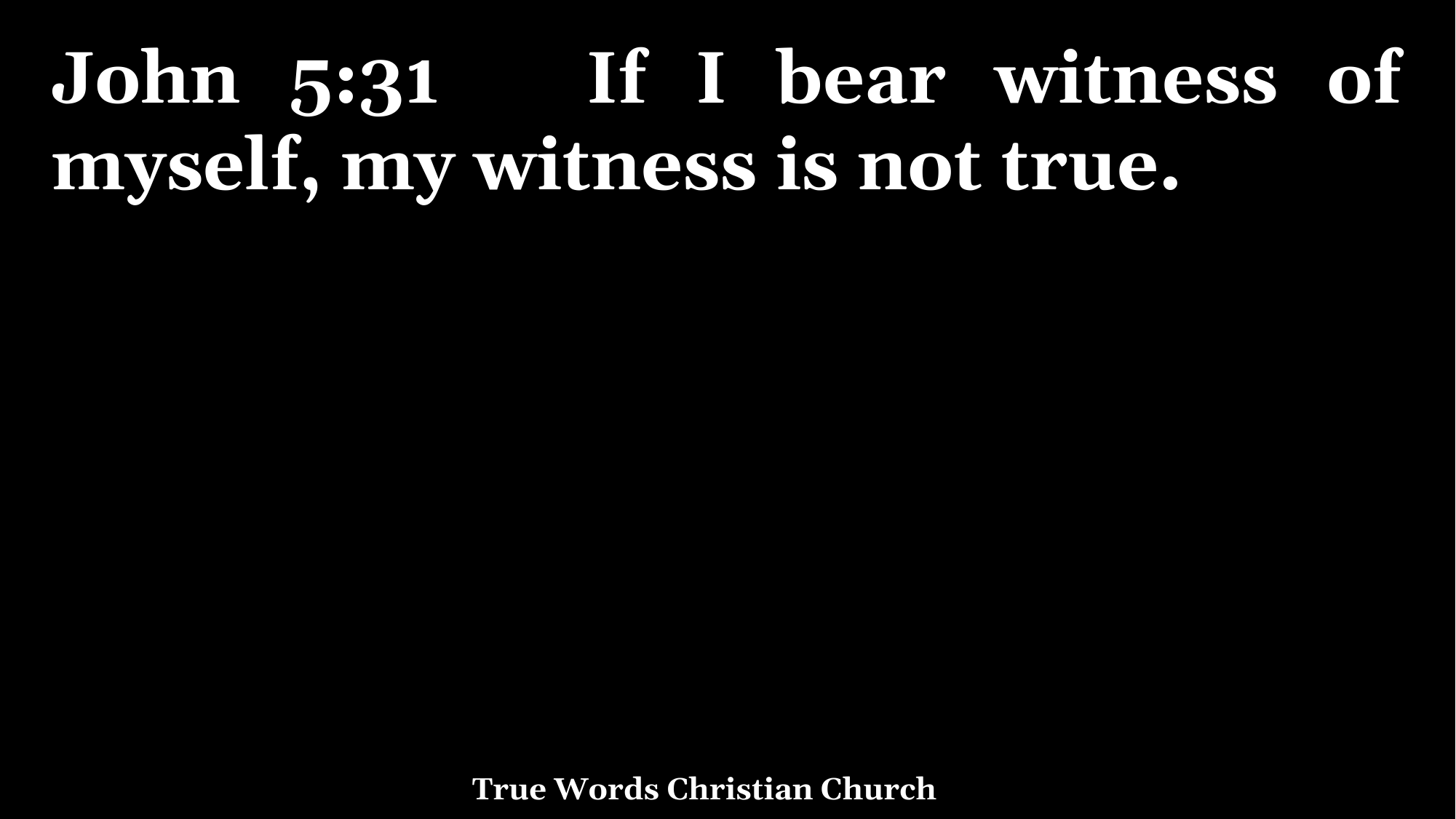

John 5:31   If I bear witness of myself, my witness is not true.
True Words Christian Church